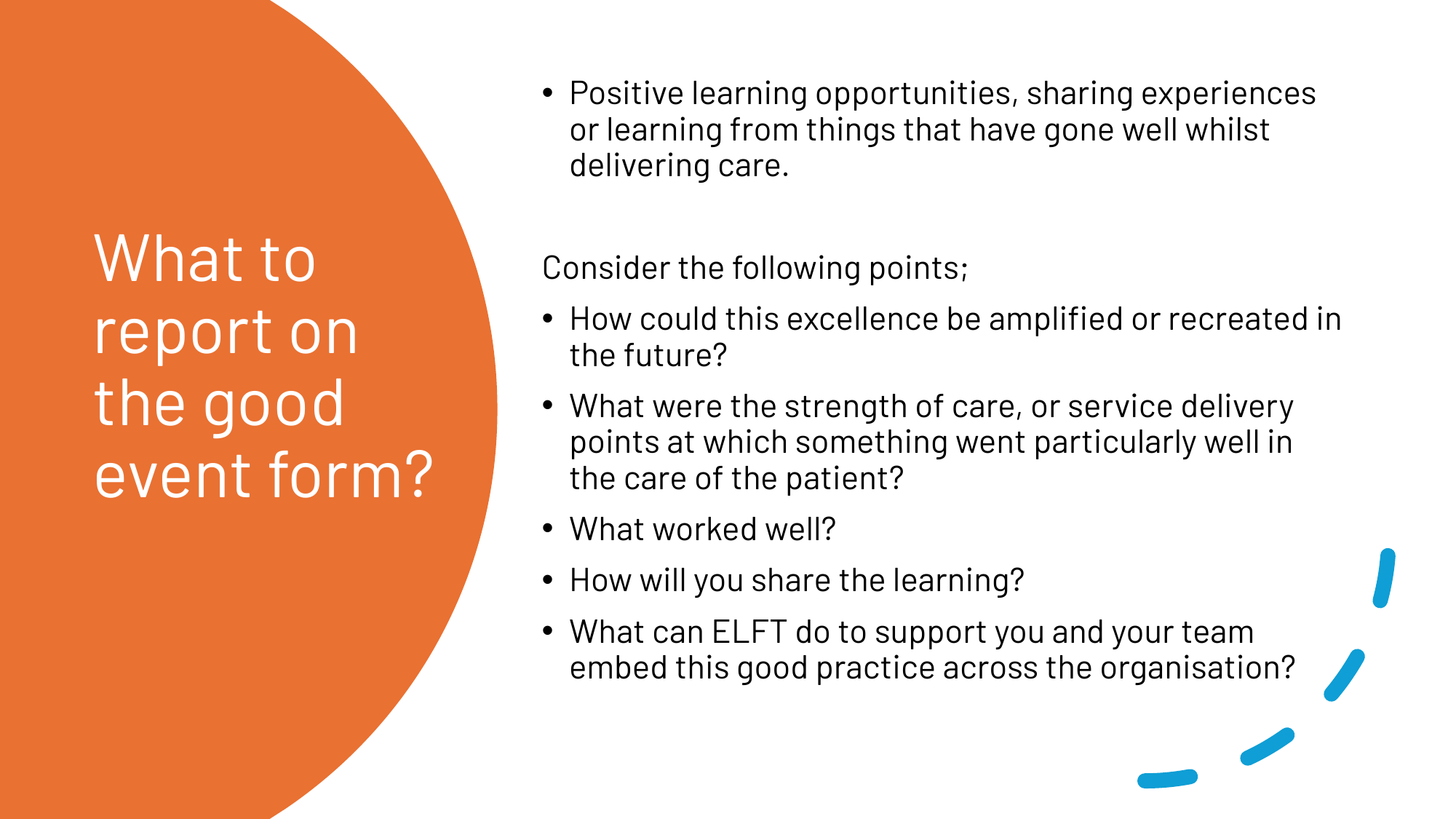

Positive learning opportunities, sharing experiences or learning from things that have gone well whilst delivering care.

Consider the following points;
How could this excellence be amplified or recreated in the future?
What were the strength of care, or service delivery points at which something went particularly well in the care of the patient?
What worked well?
How will you share the learning?
What can ELFT do to support you and your team embed this good practice across the organisation?

# What to report on the good event form?